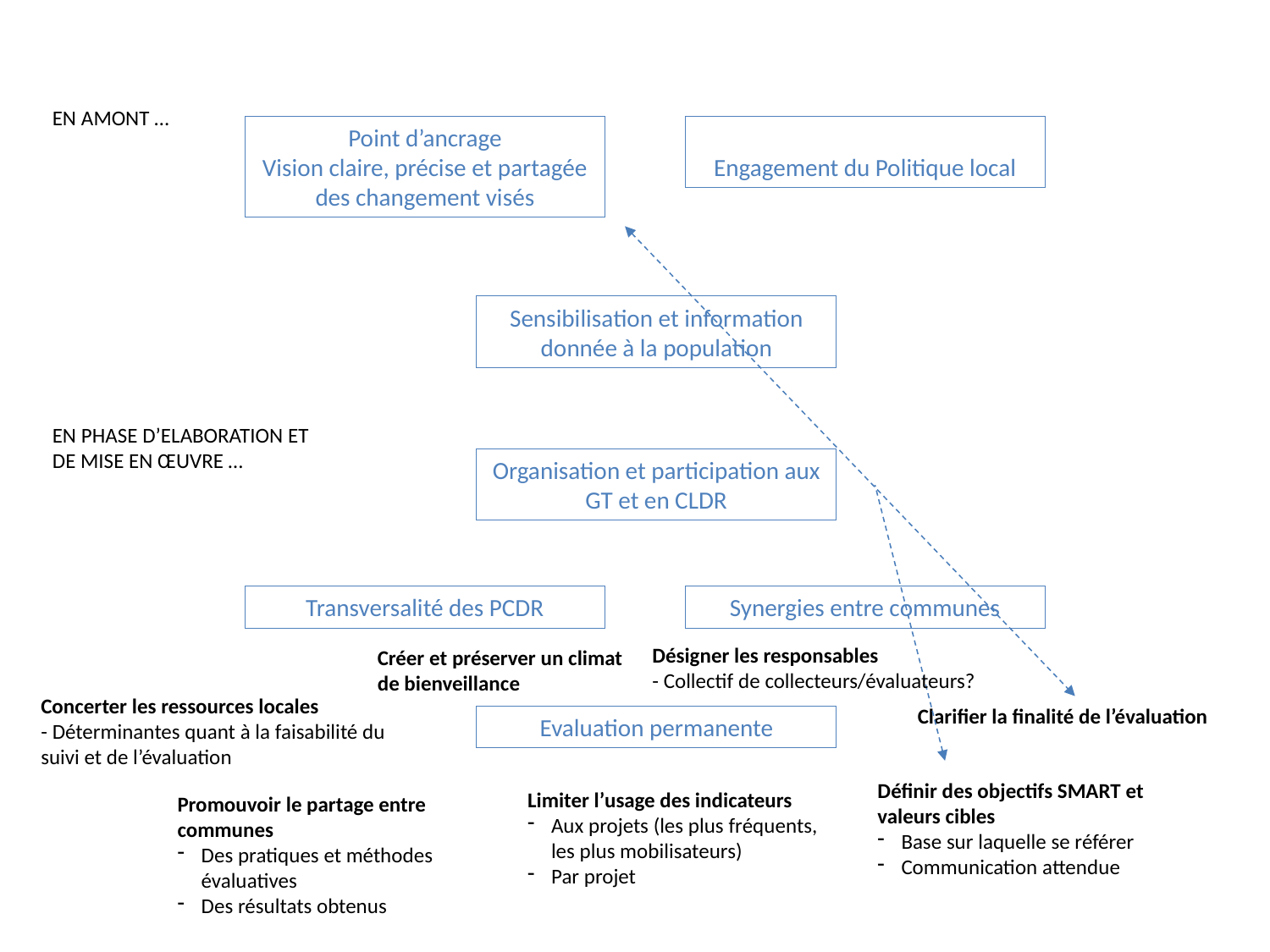

EN AMONT …

Engagement du Politique local
Point d’ancrage
Vision claire, précise et partagée des changement visés
Sensibilisation et information donnée à la population
EN PHASE D’ELABORATION ET DE MISE EN ŒUVRE …
Organisation et participation aux GT et en CLDR
Transversalité des PCDR
Synergies entre communes
Désigner les responsables
- Collectif de collecteurs/évaluateurs?
Créer et préserver un climat de bienveillance
Concerter les ressources locales
- Déterminantes quant à la faisabilité du suivi et de l’évaluation
Clarifier la finalité de l’évaluation
Evaluation permanente
Définir des objectifs SMART et valeurs cibles
Base sur laquelle se référer
Communication attendue
Limiter l’usage des indicateurs
Aux projets (les plus fréquents, les plus mobilisateurs)
Par projet
Promouvoir le partage entre communes
Des pratiques et méthodes évaluatives
Des résultats obtenus